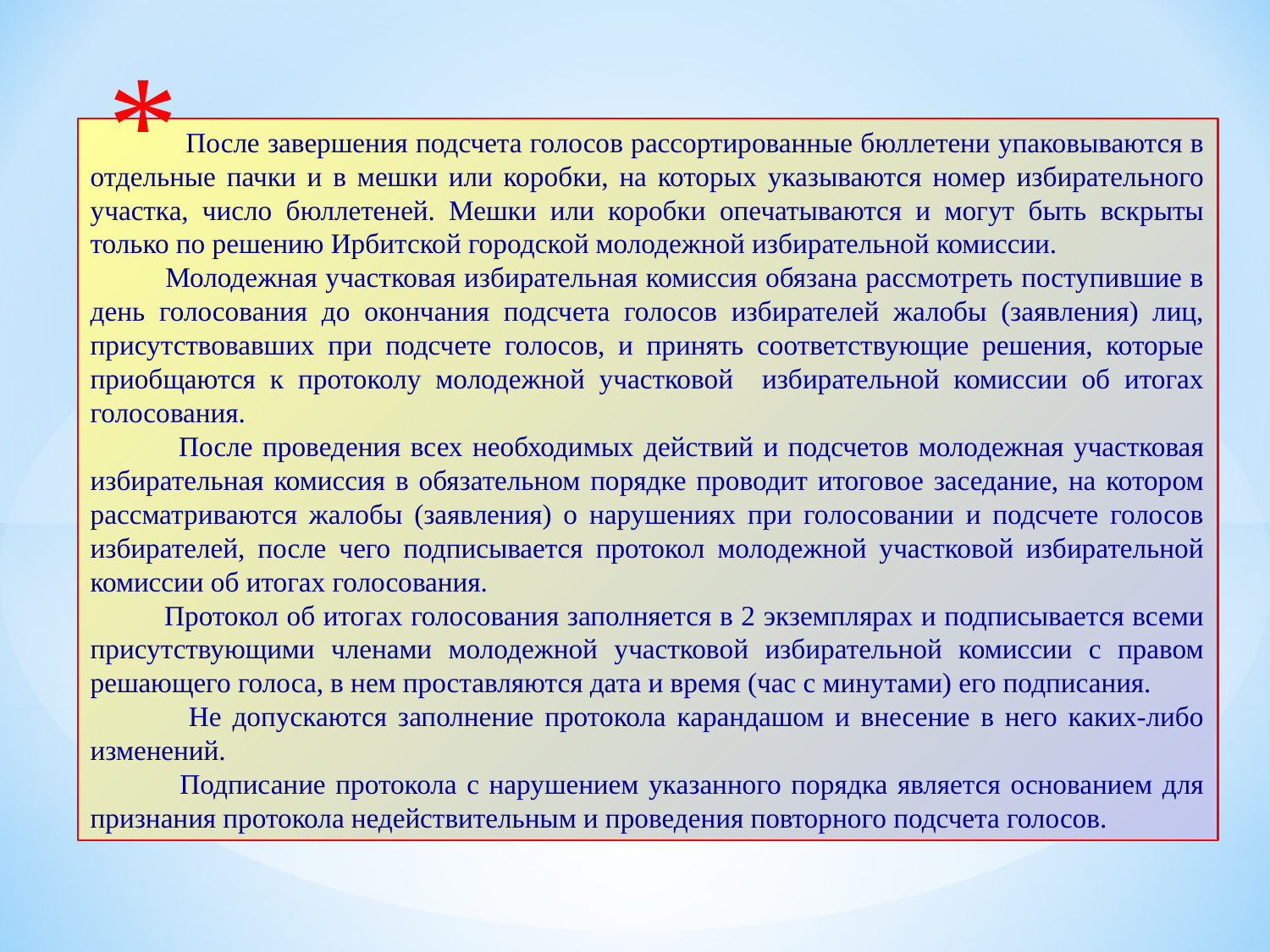

*
            После завершения подсчета голосов рассортированные бюллетени упаковываются в отдельные пачки и в мешки или коробки, на которых указываются номер избирательного участка, число бюллетеней. Мешки или коробки опечатываются и могут быть вскрыты только по решению Ирбитской городской молодежной избирательной комиссии.
         Молодежная участковая избирательная комиссия обязана рассмотреть поступившие в день голосования до окончания подсчета голосов избирателей жалобы (заявления) лиц, присутствовавших при подсчете голосов, и принять соответствующие решения, которые приобщаются к протоколу молодежной участковой  избирательной комиссии об итогах голосования.
         После проведения всех необходимых действий и подсчетов молодежная участковая избирательная комиссия в обязательном порядке проводит итоговое заседание, на котором рассматриваются жалобы (заявления) о нарушениях при голосовании и подсчете голосов избирателей, после чего подписывается протокол молодежной участковой избирательной комиссии об итогах голосования.
         Протокол об итогах голосования заполняется в 2 экземплярах и подписывается всеми присутствующими членами молодежной участковой избирательной комиссии с правом решающего голоса, в нем проставляются дата и время (час с минутами) его подписания.
         Не допускаются заполнение протокола карандашом и внесение в него каких-либо изменений.
         Подписание протокола с нарушением указанного порядка является основанием для признания протокола недействительным и проведения повторного подсчета голосов.